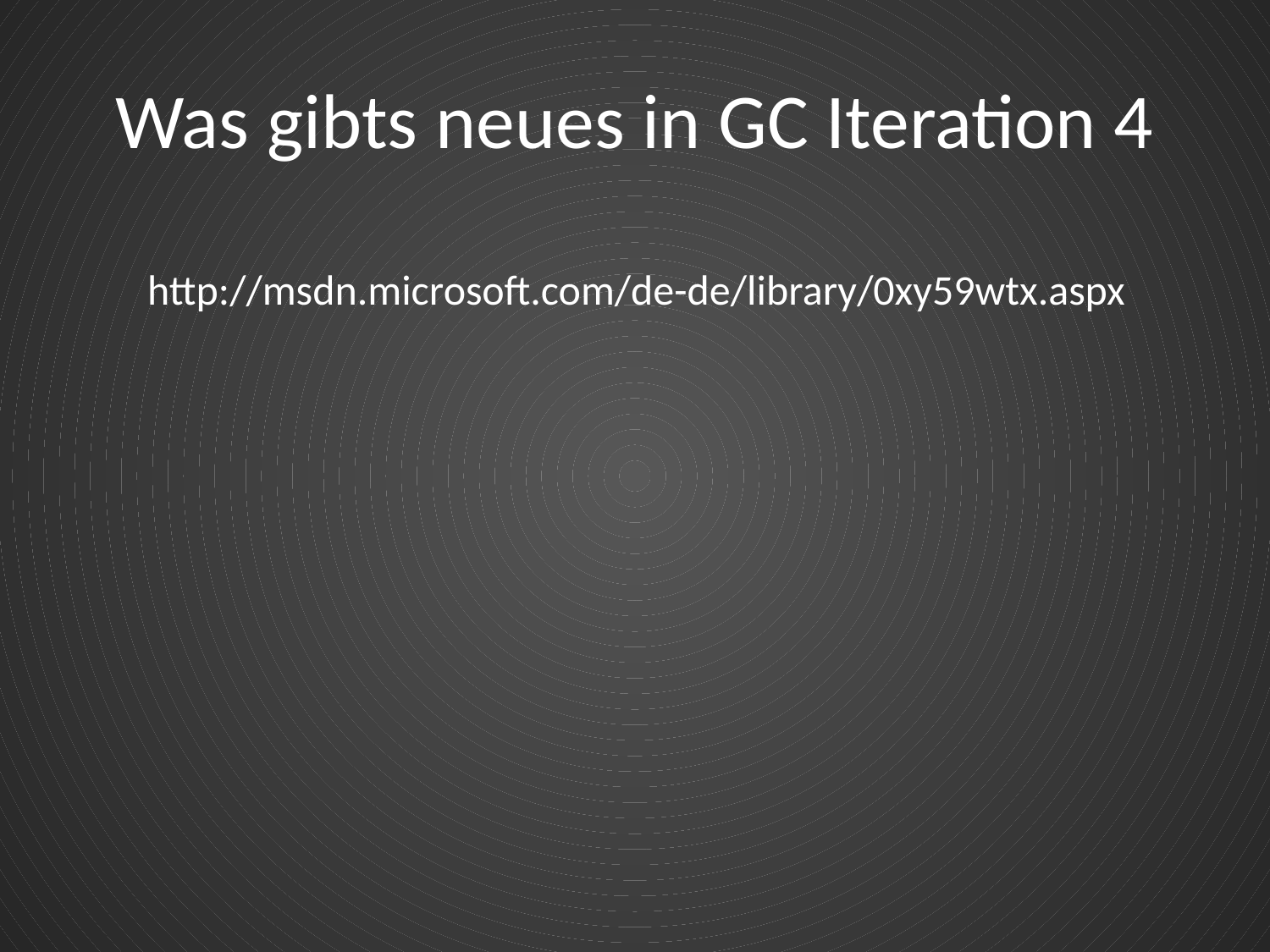

# Was gibts neues in GC Iteration 4
http://msdn.microsoft.com/de-de/library/0xy59wtx.aspx